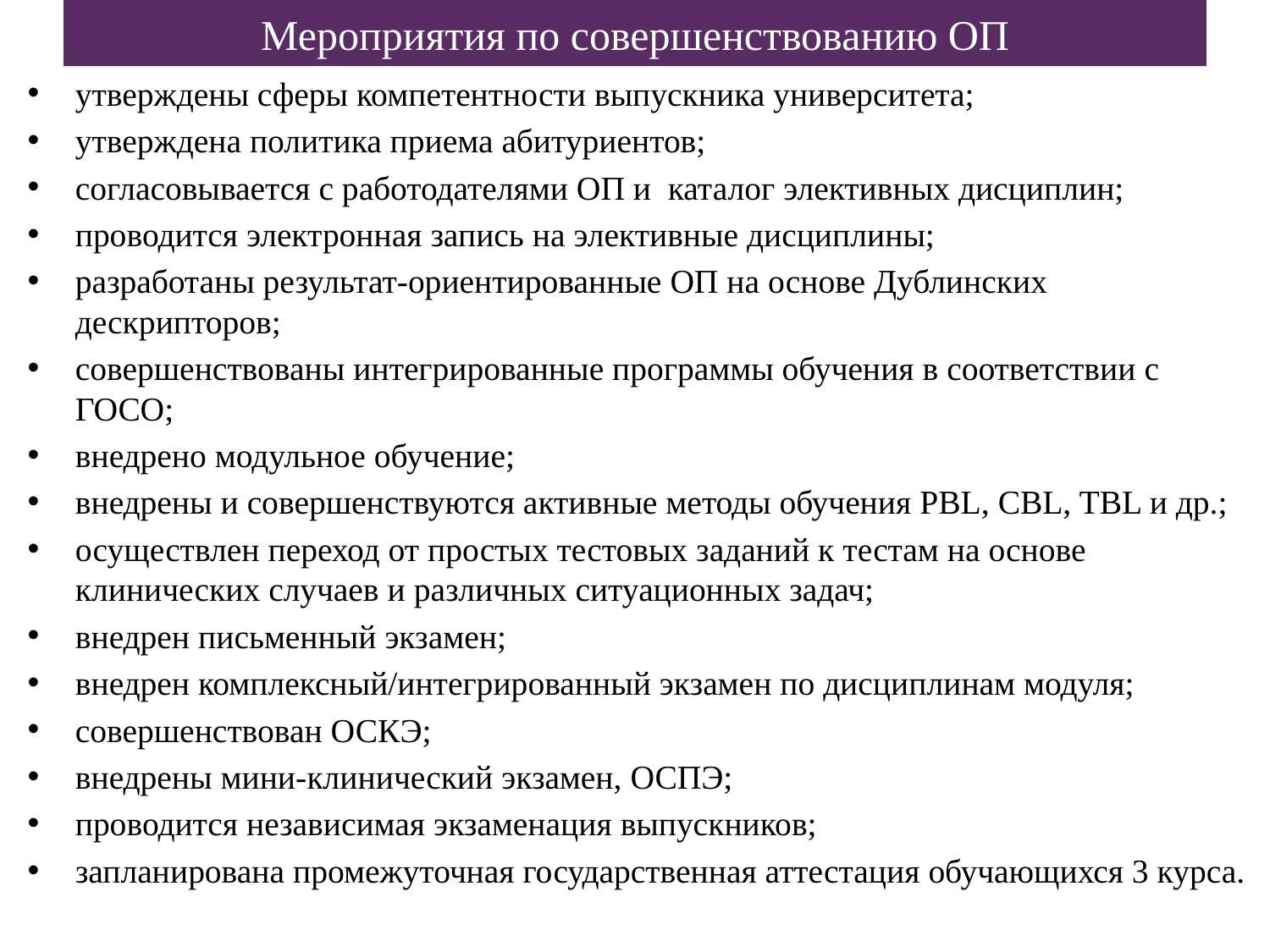

# Мероприятия по совершенствованию ОП
утверждены сферы компетентности выпускника университета;
утверждена политика приема абитуриентов;
согласовывается с работодателями ОП и  каталог элективных дисциплин;
проводится электронная запись на элективные дисциплины;
разработаны результат-ориентированные ОП на основе Дублинских дескрипторов;
совершенствованы интегрированные программы обучения в соответствии с ГОСО;
внедрено модульное обучение;
внедрены и совершенствуются активные методы обучения PBL, CBL, TBL и др.;
осуществлен переход от простых тестовых заданий к тестам на основе клинических случаев и различных ситуационных задач;
внедрен письменный экзамен;
внедрен комплексный/интегрированный экзамен по дисциплинам модуля;
совершенствован ОСКЭ;
внедрены мини-клинический экзамен, ОСПЭ;
проводится независимая экзаменация выпускников;
запланирована промежуточная государственная аттестация обучающихся 3 курса.